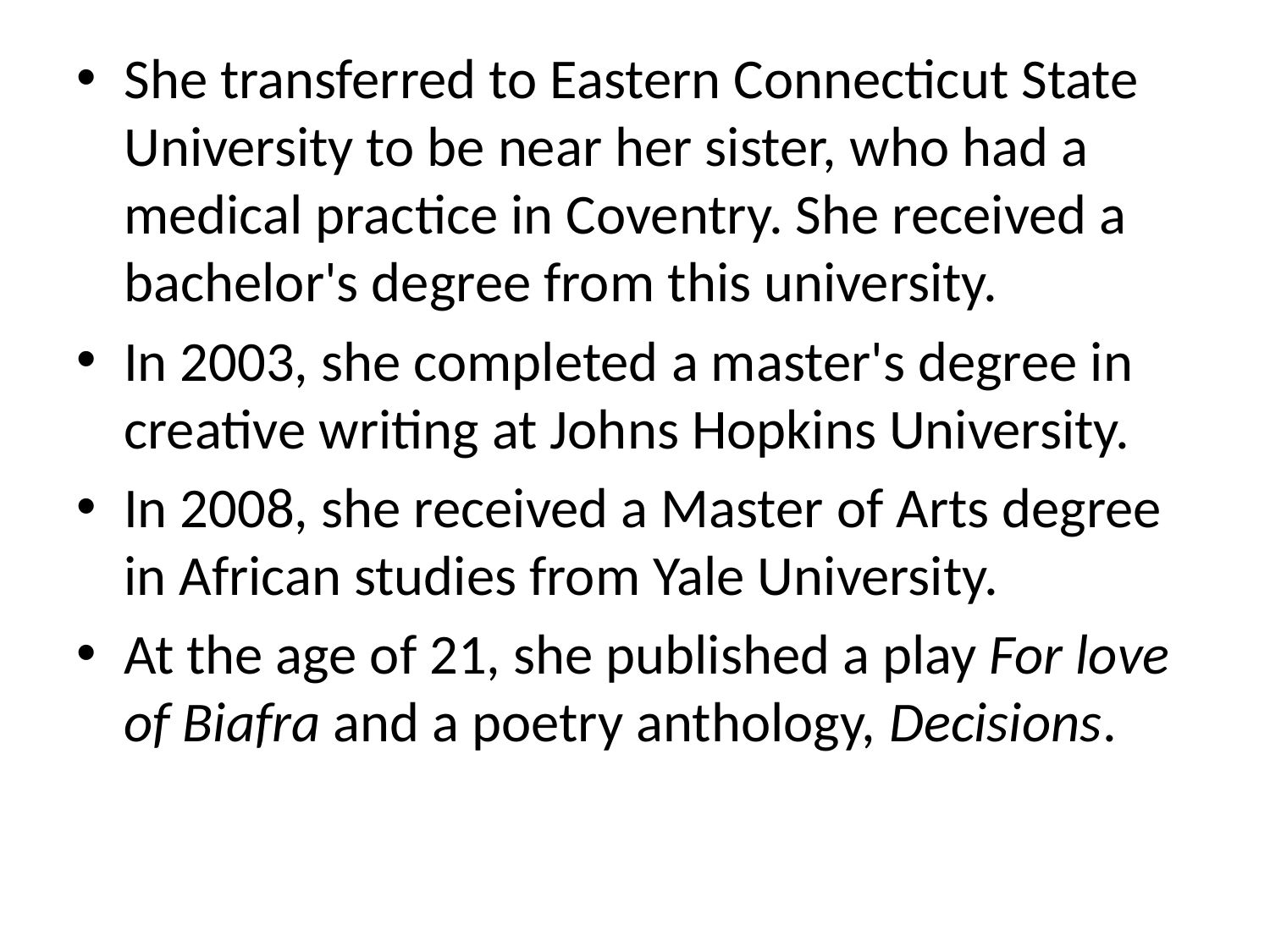

#
She transferred to Eastern Connecticut State University to be near her sister, who had a medical practice in Coventry. She received a bachelor's degree from this university.
In 2003, she completed a master's degree in creative writing at Johns Hopkins University.
In 2008, she received a Master of Arts degree in African studies from Yale University.
At the age of 21, she published a play For love of Biafra and a poetry anthology, Decisions.